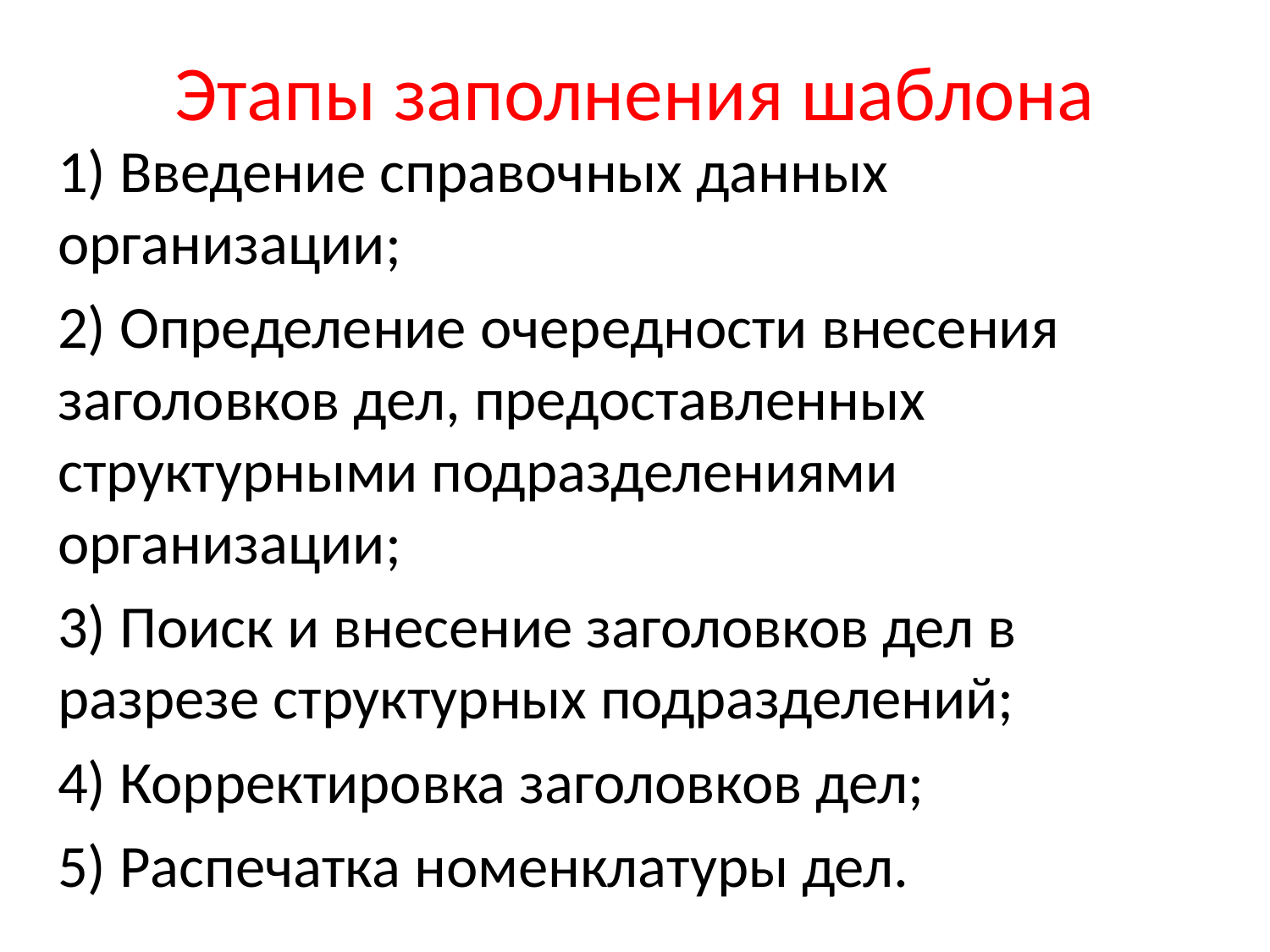

# Этапы заполнения шаблона
1) Введение справочных данных организации;
2) Определение очередности внесения заголовков дел, предоставленных структурными подразделениями организации;
3) Поиск и внесение заголовков дел в разрезе структурных подразделений;
4) Корректировка заголовков дел;
5) Распечатка номенклатуры дел.